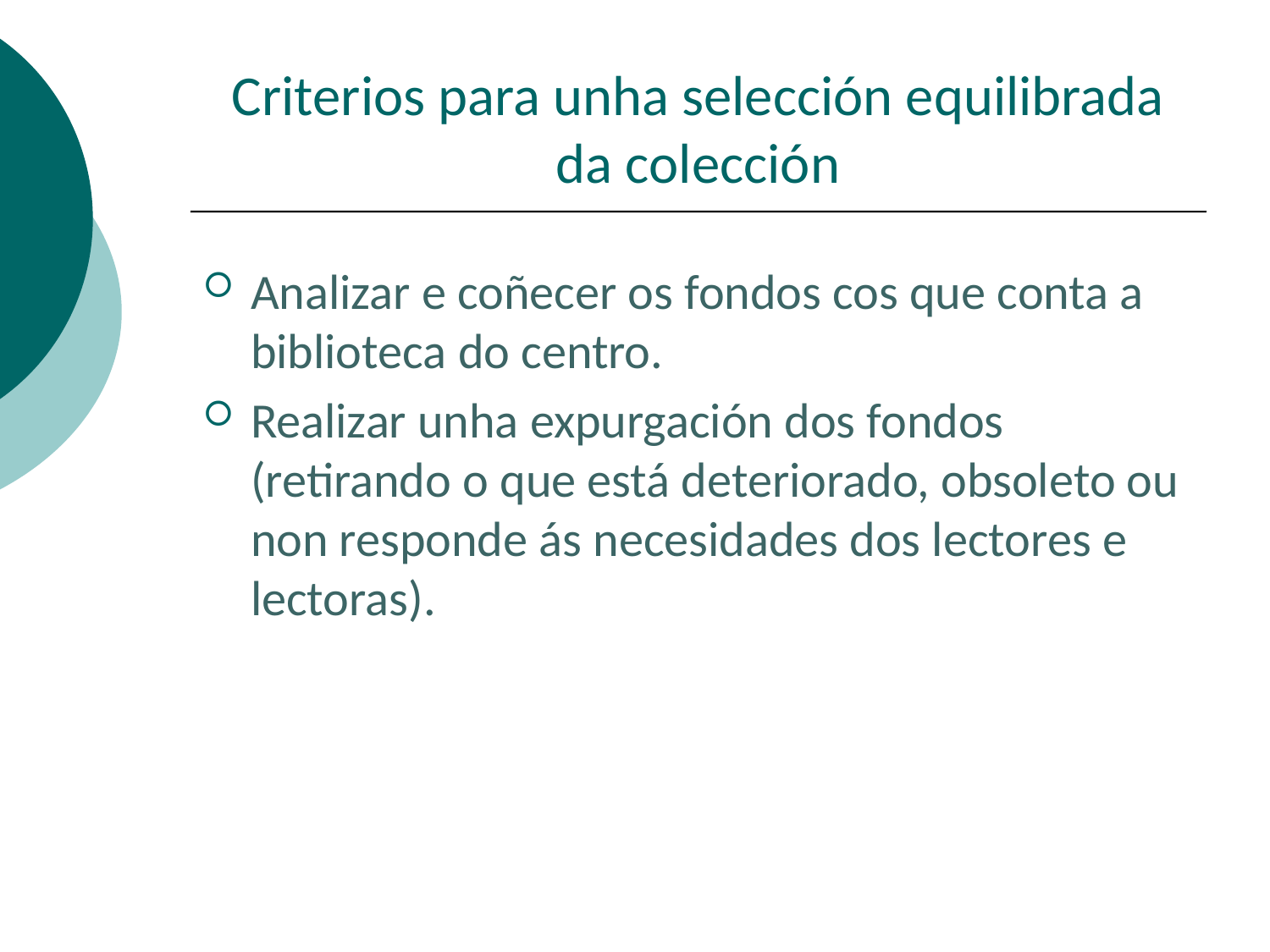

# Criterios para unha selección equilibrada da colección
Analizar e coñecer os fondos cos que conta a biblioteca do centro.
Realizar unha expurgación dos fondos (retirando o que está deteriorado, obsoleto ou non responde ás necesidades dos lectores e lectoras).